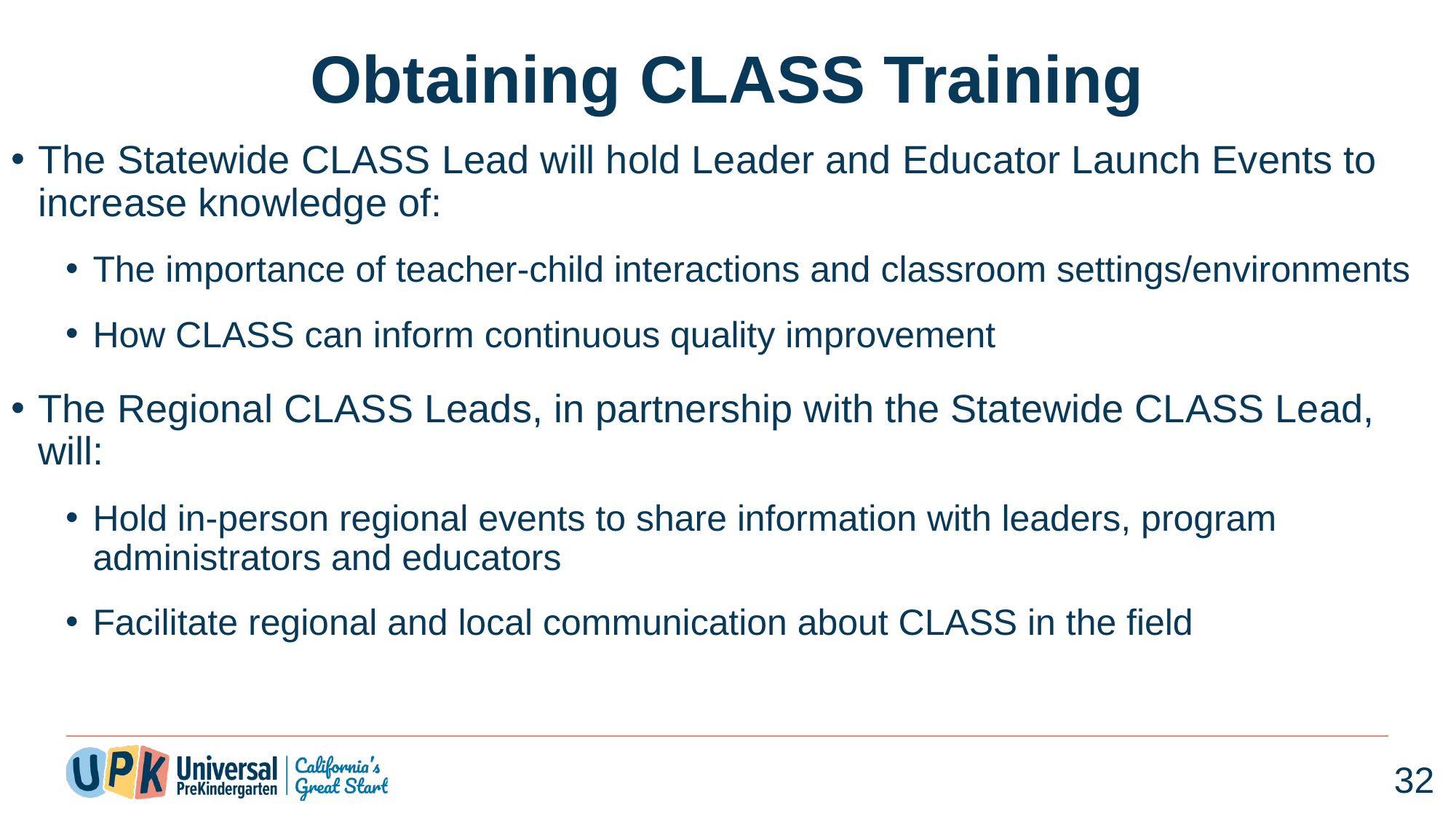

# Obtaining CLASS Training
The Statewide CLASS Lead will hold Leader and Educator Launch Events to increase knowledge of:
The importance of teacher-child interactions and classroom settings/environments
How CLASS can inform continuous quality improvement
The Regional CLASS Leads, in partnership with the Statewide CLASS Lead, will:
Hold in-person regional events to share information with leaders, program administrators and educators
Facilitate regional and local communication about CLASS in the field
32